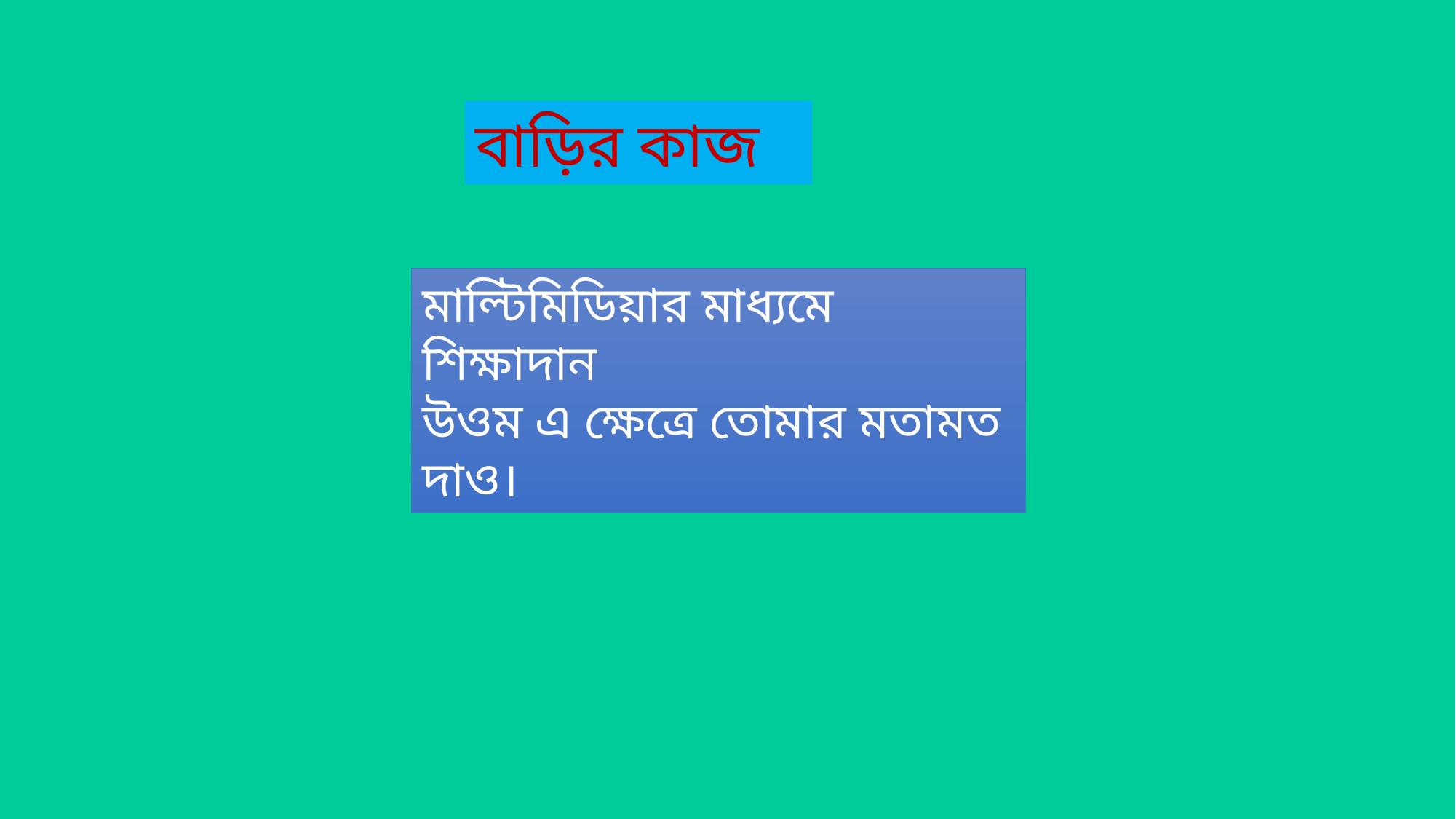

বাড়ির কাজ
মাল্টিমিডিয়ার মাধ্যমে শিক্ষাদান
উওম এ ক্ষেত্রে তোমার মতামত
দাও।